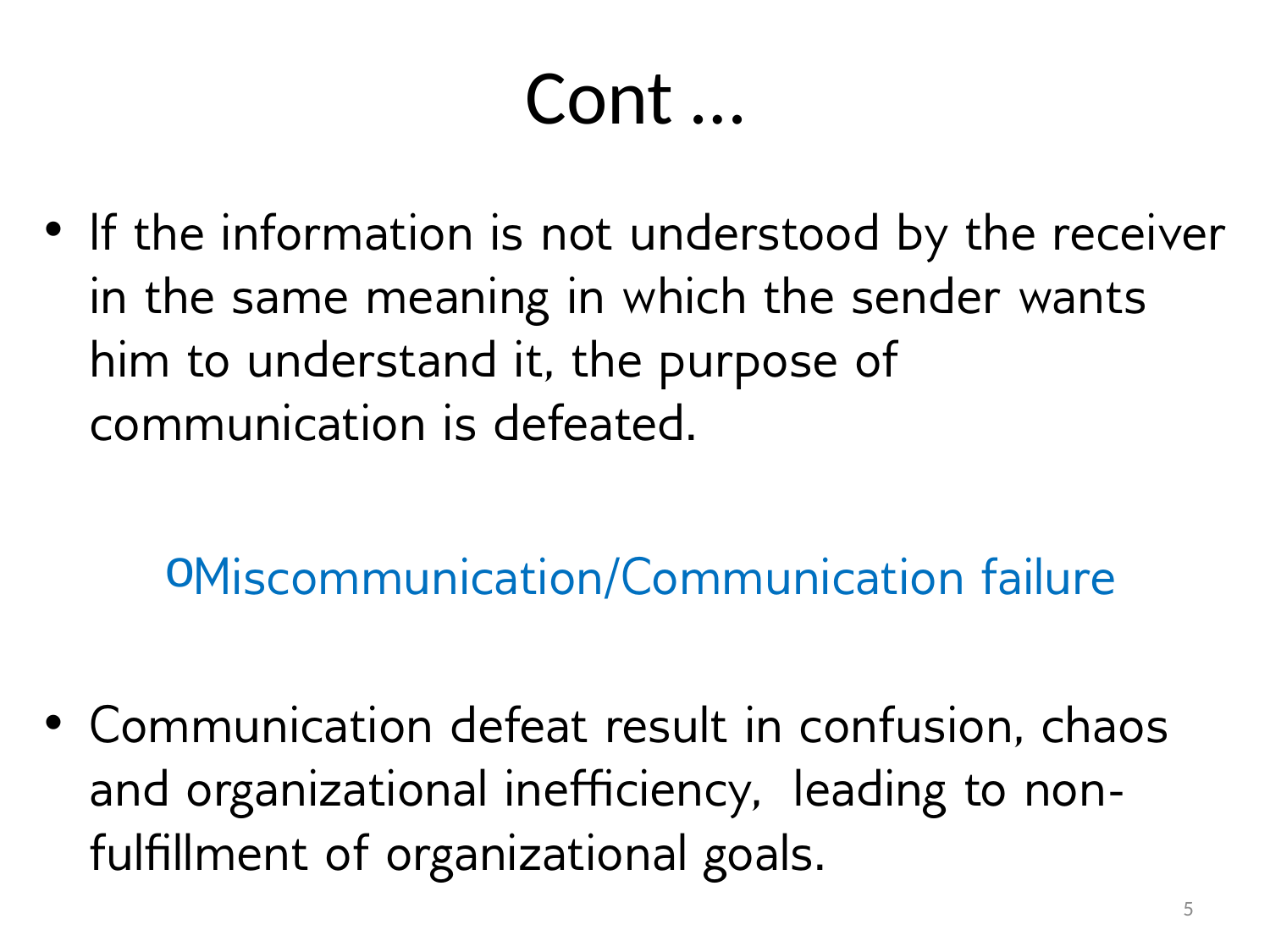

# Cont …
If the information is not understood by the receiver in the same meaning in which the sender wants him to understand it, the purpose of communication is defeated.

Miscommunication/Communication failure

Communication defeat result in confusion, chaos and organizational inefficiency,  leading to non-fulfillment of organizational goals.

5